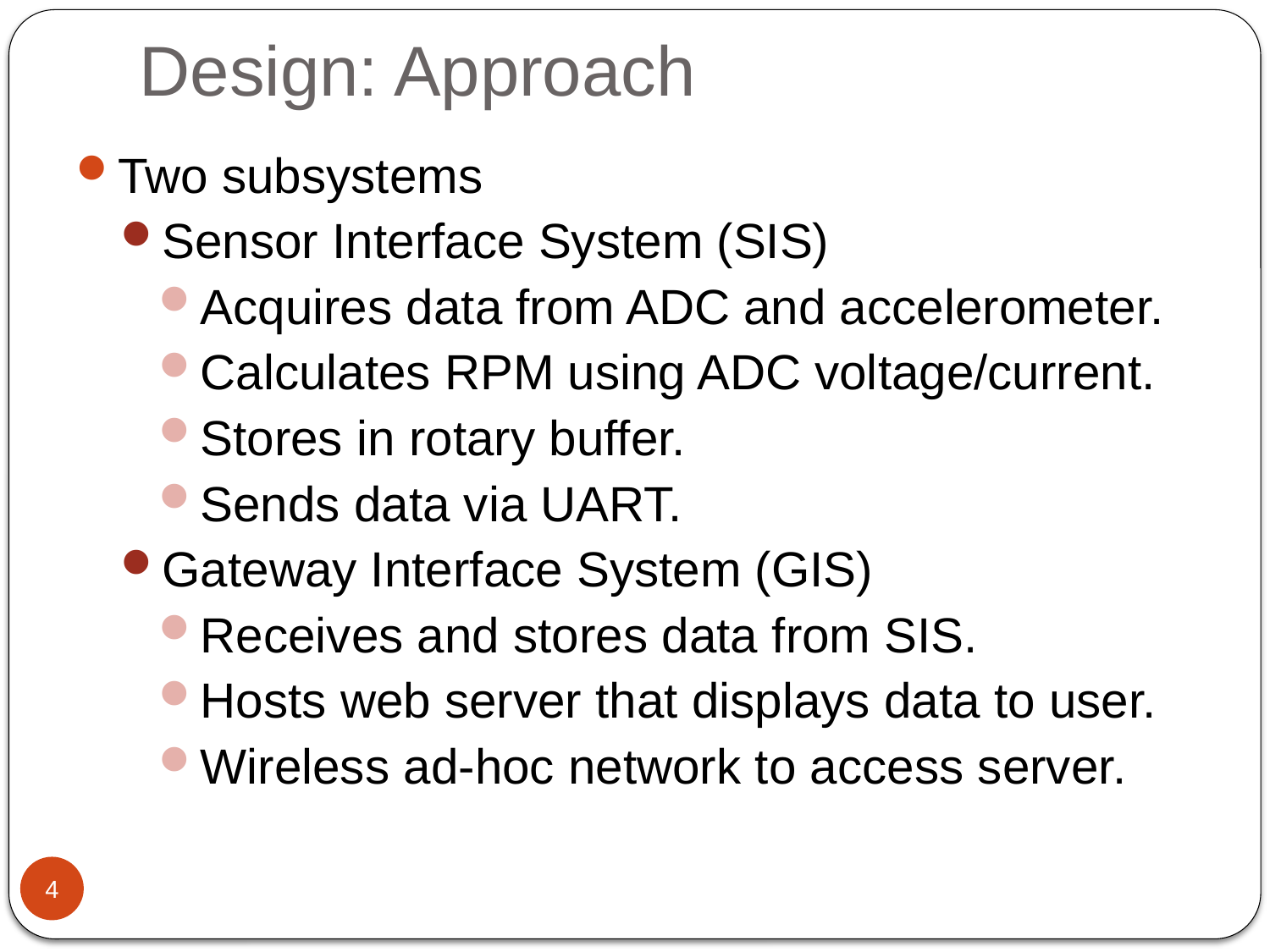

# Design: Approach
Two subsystems
Sensor Interface System (SIS)
Acquires data from ADC and accelerometer.
Calculates RPM using ADC voltage/current.
Stores in rotary buffer.
Sends data via UART.
Gateway Interface System (GIS)
Receives and stores data from SIS.
Hosts web server that displays data to user.
Wireless ad-hoc network to access server.

4